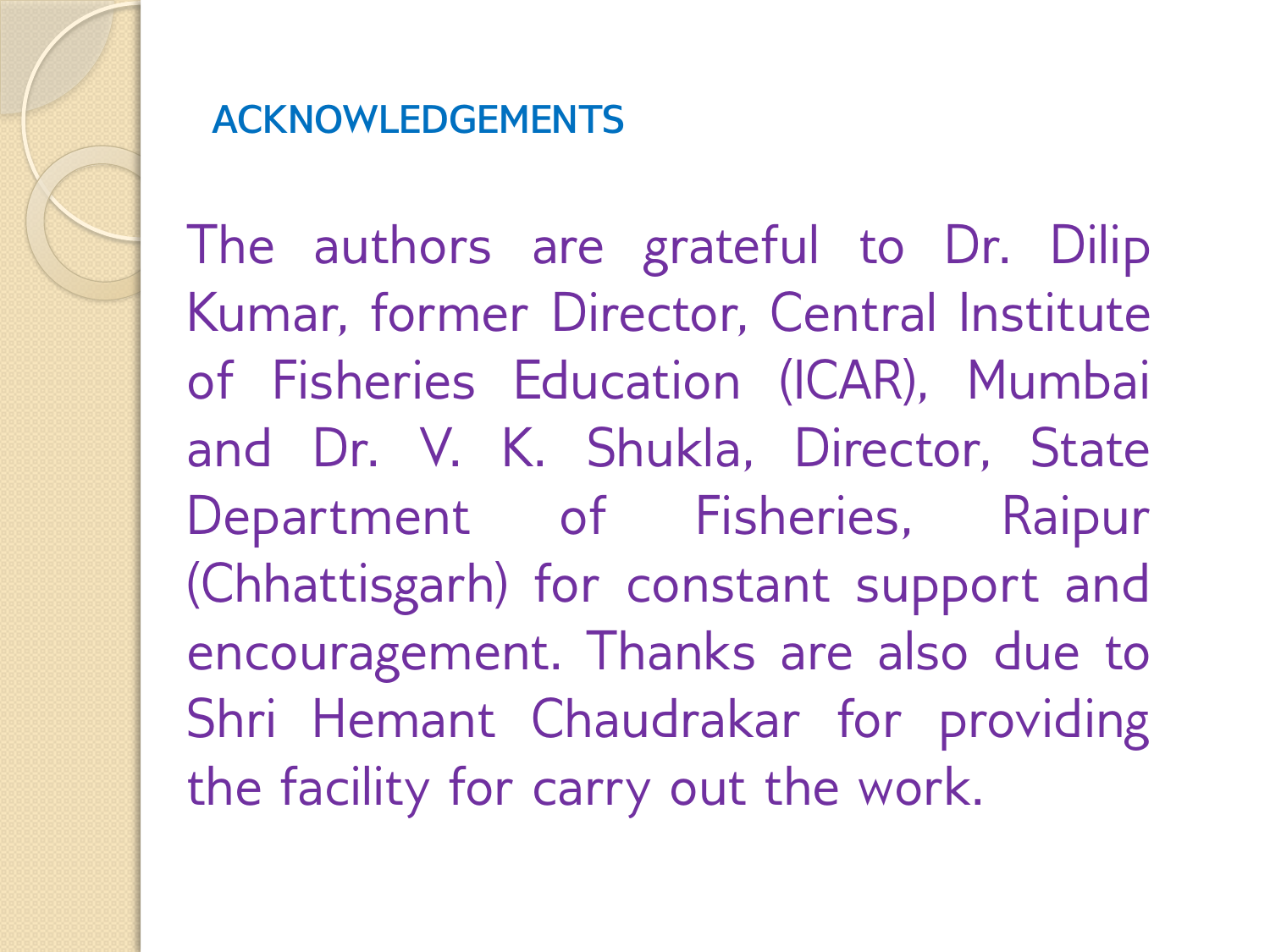

# Acknowledgements
	The authors are grateful to Dr. Dilip Kumar, former Director, Central Institute of Fisheries Education (ICAR), Mumbai and Dr. V. K. Shukla, Director, State Department of Fisheries, Raipur (Chhattisgarh) for constant support and encouragement. Thanks are also due to Shri Hemant Chaudrakar for providing the facility for carry out the work.